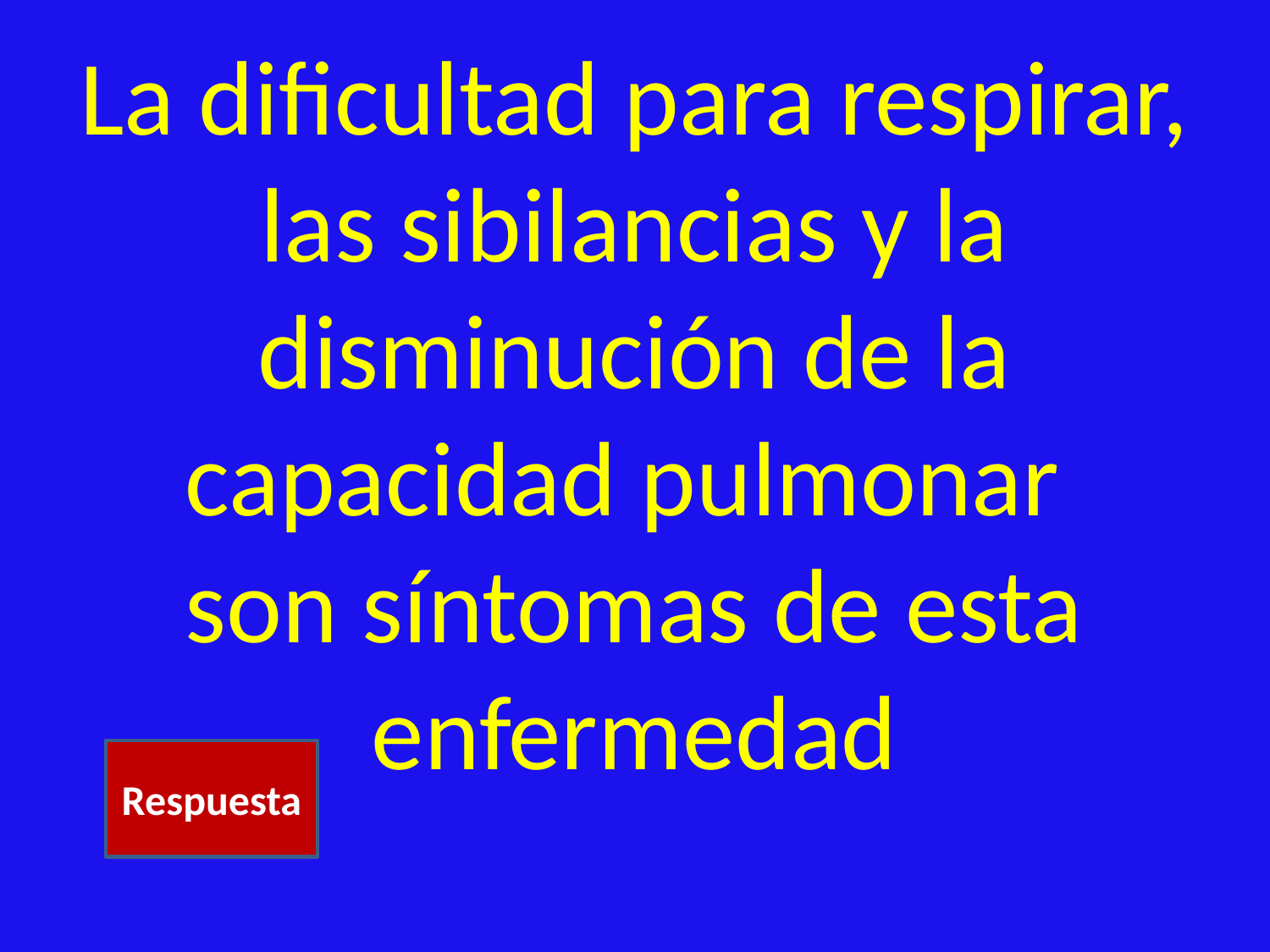

# La dificultad para respirar, las sibilancias y la disminución de la capacidad pulmonar son síntomas de esta enfermedad